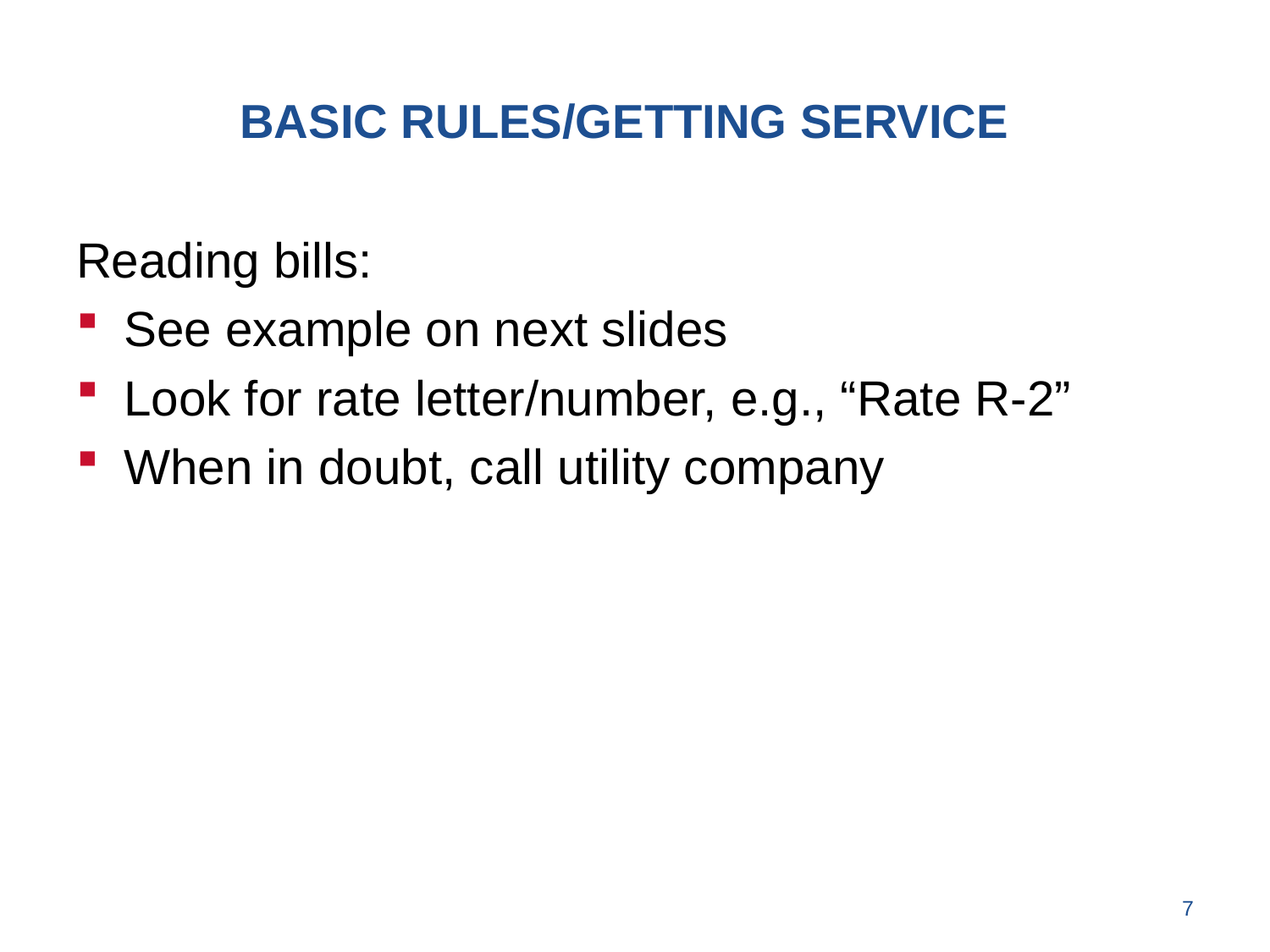

# BASIC RULES/GETTING SERVICE
Reading bills:
See example on next slides
Look for rate letter/number, e.g., “Rate R-2”
When in doubt, call utility company
7